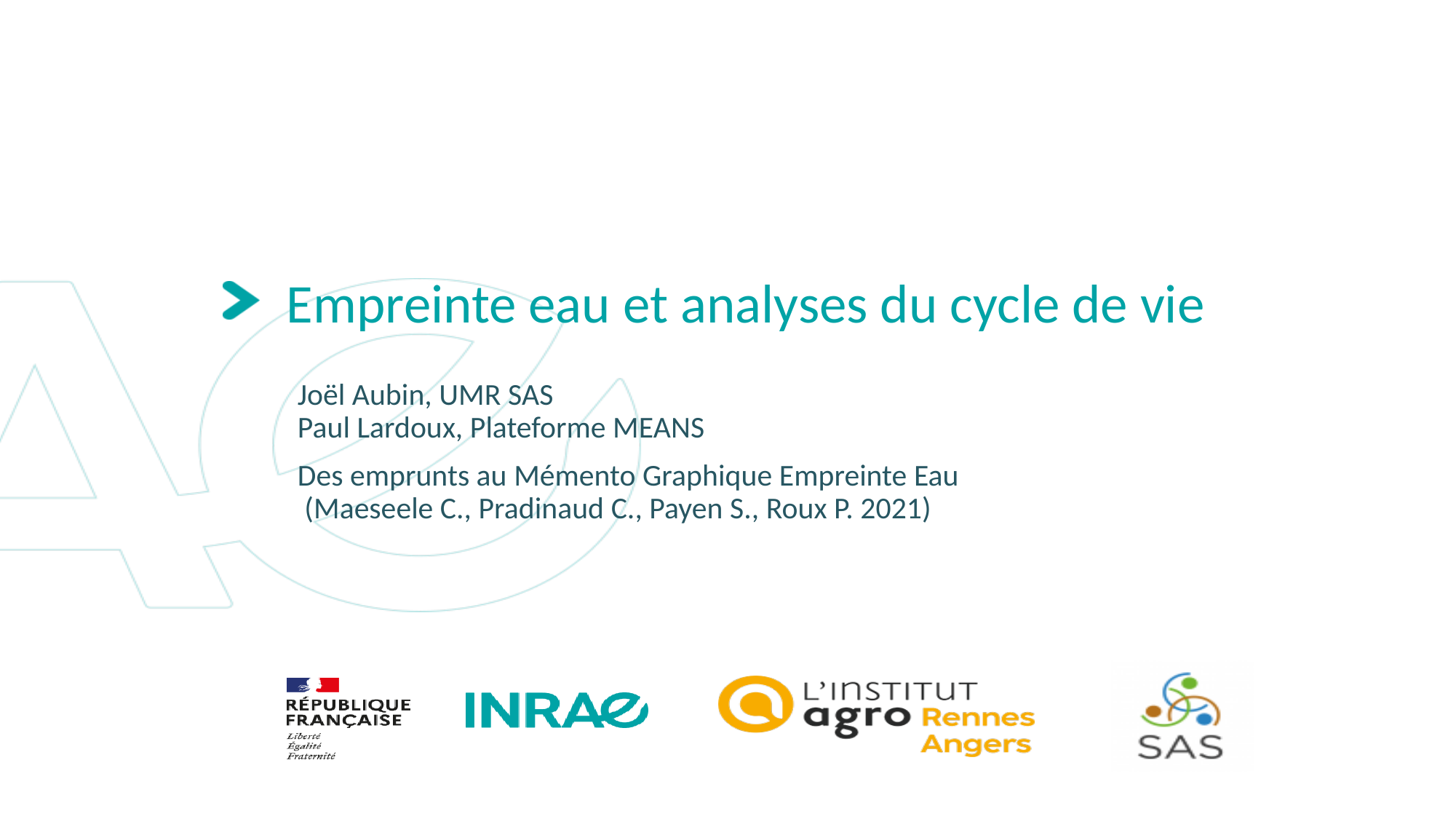

# Empreinte eau et analyses du cycle de vie
Joël Aubin, UMR SAS
Paul Lardoux, Plateforme MEANS
Des emprunts au Mémento Graphique Empreinte Eau
 (Maeseele C., Pradinaud C., Payen S., Roux P. 2021)